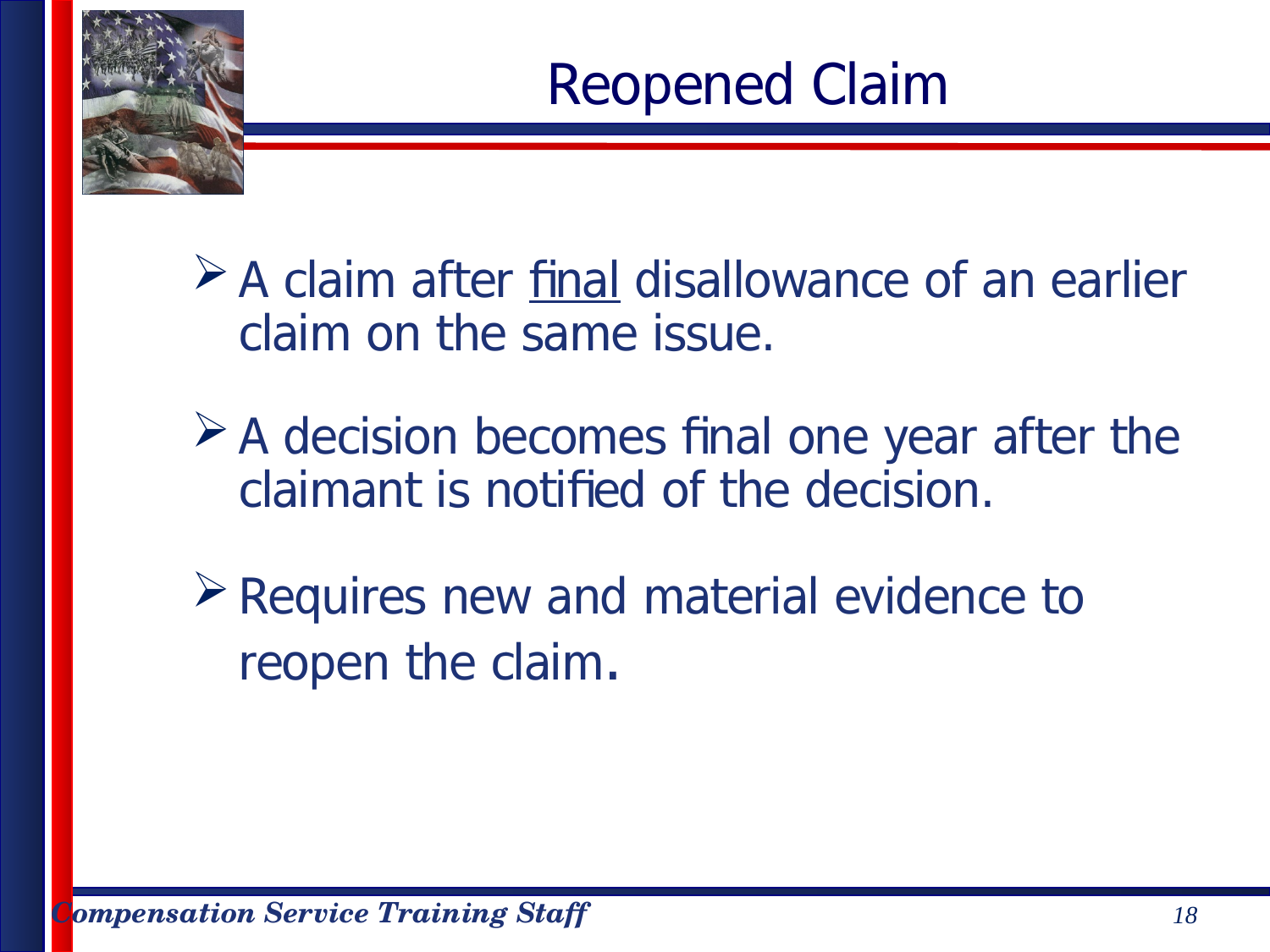

# Reopened Claim
A claim after final disallowance of an earlier claim on the same issue.

A decision becomes final one year after the claimant is notified of the decision.

Requires new and material evidence to reopen the claim.
18